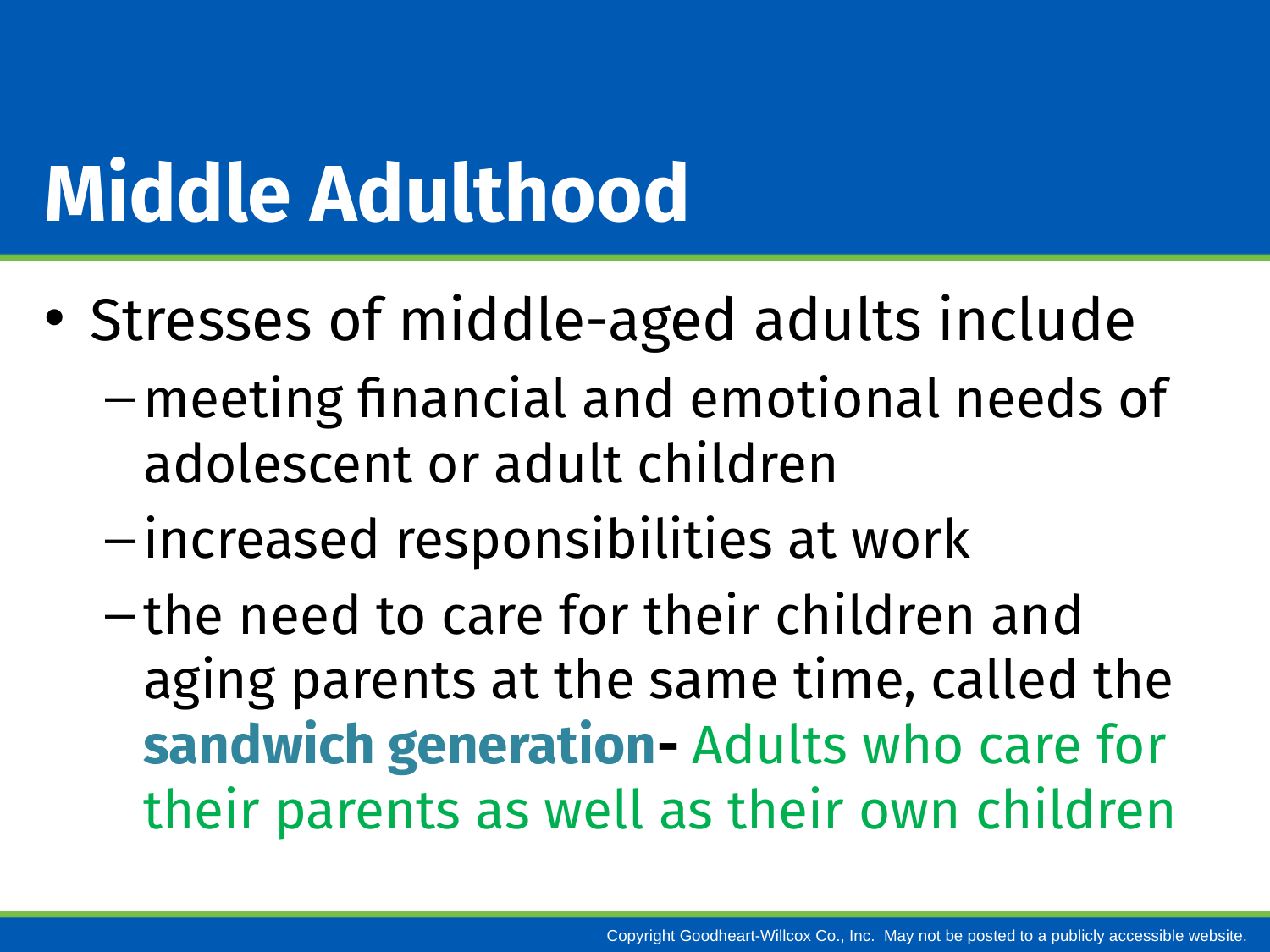

# Middle Adulthood
Stresses of middle-aged adults include
meeting financial and emotional needs of adolescent or adult children
increased responsibilities at work
the need to care for their children and aging parents at the same time, called the sandwich generation- Adults who care for their parents as well as their own children